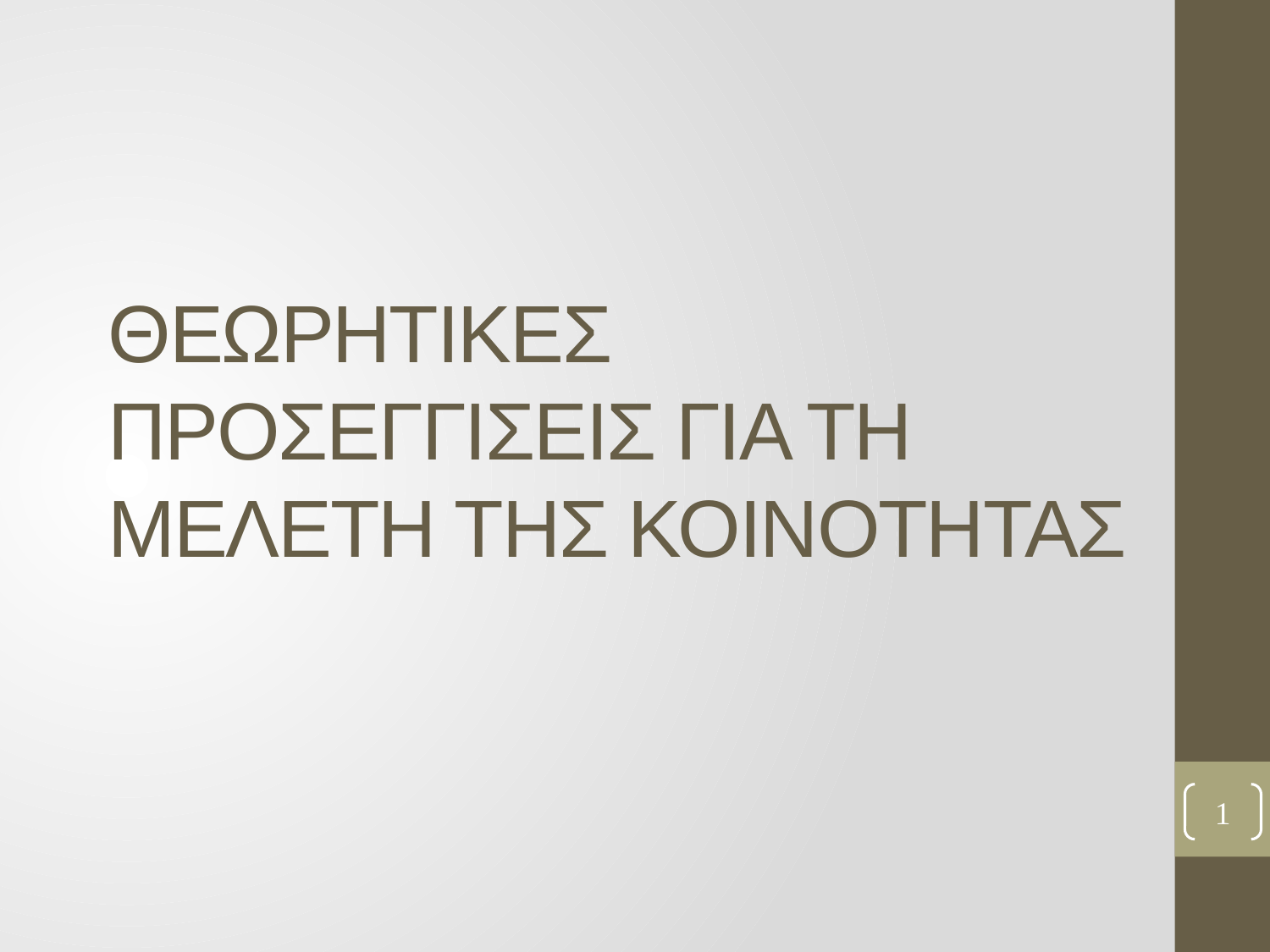

# ΘΕΩΡΗΤΙΚΕΣ ΠΡΟΣΕΓΓΙΣΕΙΣ ΓΙΑ ΤΗ ΜΕΛΕΤΗ ΤΗΣ ΚΟΙΝΟΤΗΤΑΣ

1